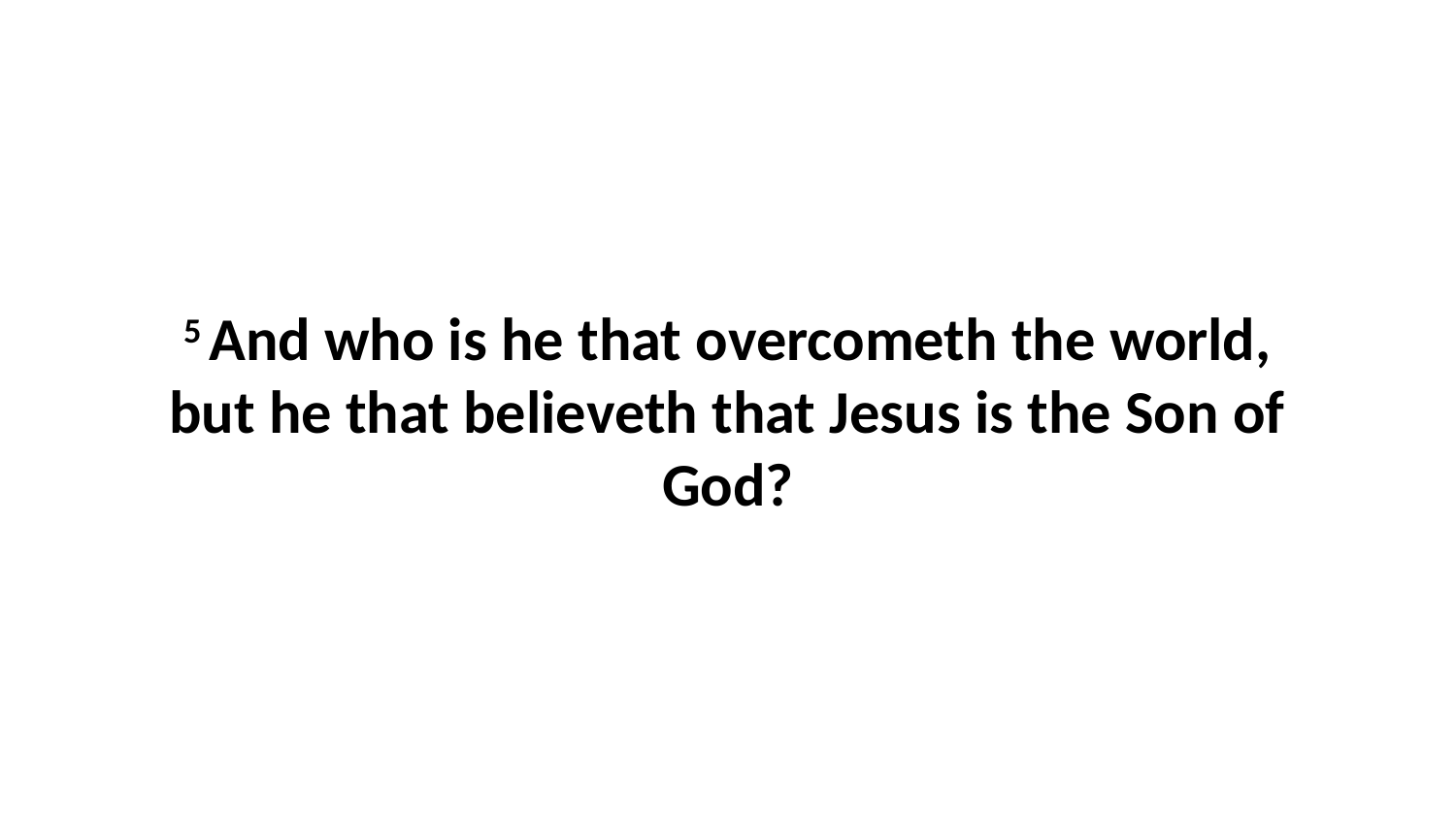

5 And who is he that overcometh the world, but he that believeth that Jesus is the Son of God?